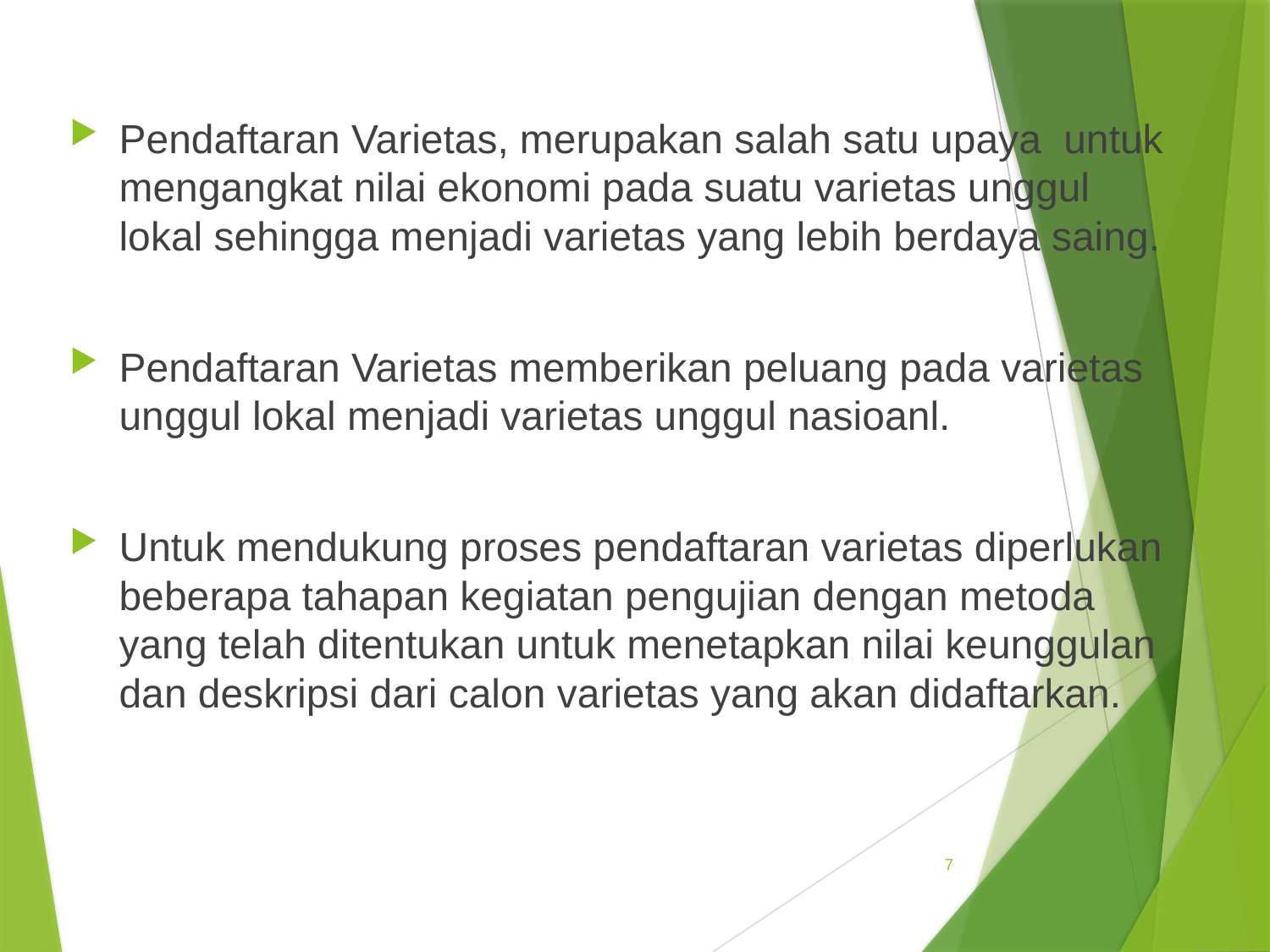

Pendaftaran Varietas, merupakan salah satu upaya  untuk mengangkat nilai ekonomi pada suatu varietas unggul  lokal sehingga menjadi varietas yang lebih berdaya saing.

Pendaftaran Varietas memberikan peluang pada varietas unggul lokal menjadi varietas unggul nasioanl.

Untuk mendukung proses pendaftaran varietas diperlukan beberapa tahapan kegiatan pengujian dengan metoda yang telah ditentukan untuk menetapkan nilai keunggulan dan deskripsi dari calon varietas yang akan didaftarkan.
7